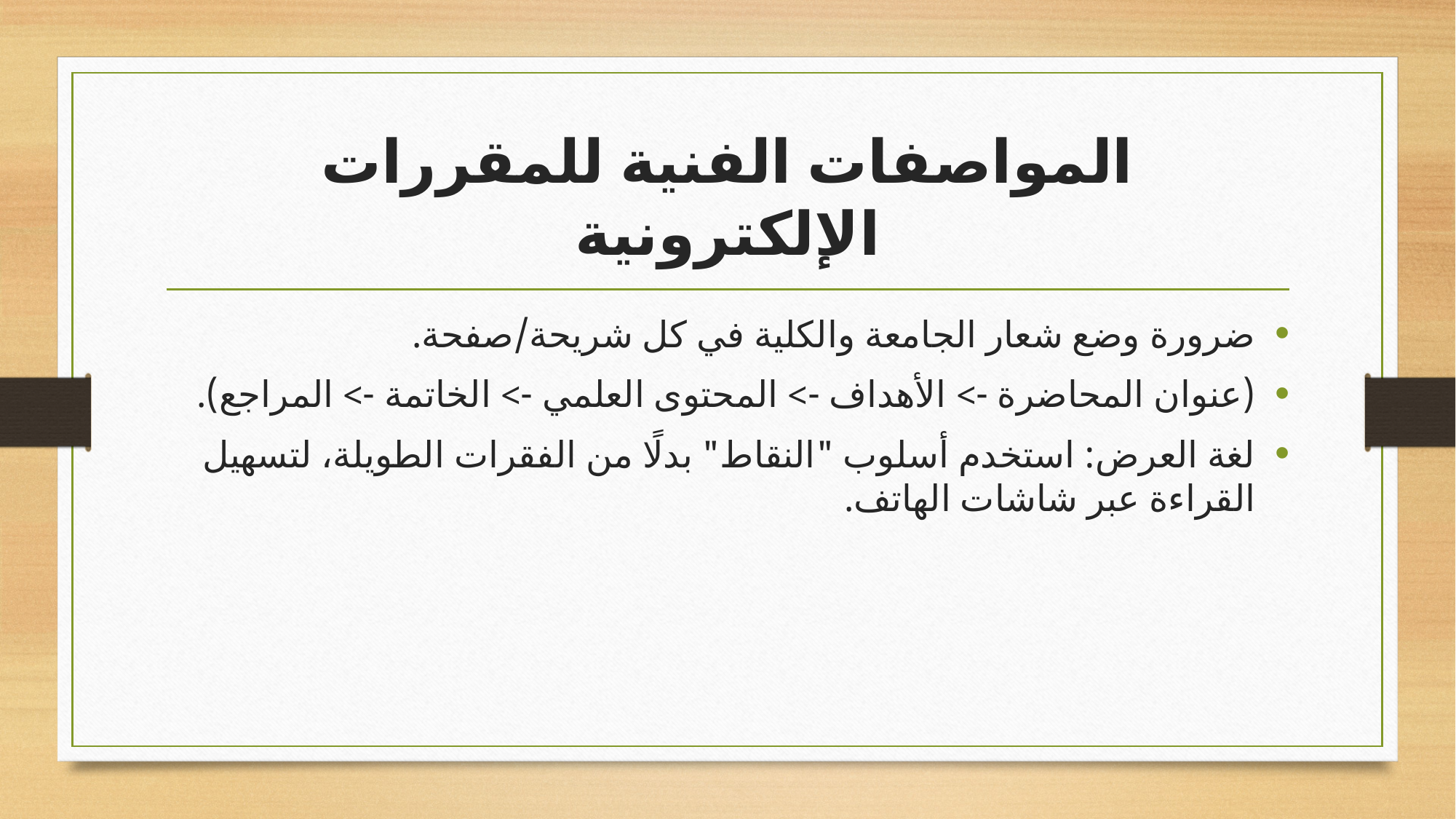

# المواصفات الفنية للمقررات الإلكترونية
ضرورة وضع شعار الجامعة والكلية في كل شريحة/صفحة.
(عنوان المحاضرة -> الأهداف -> المحتوى العلمي -> الخاتمة -> المراجع).
لغة العرض: استخدم أسلوب "النقاط" بدلًا من الفقرات الطويلة، لتسهيل القراءة عبر شاشات الهاتف.